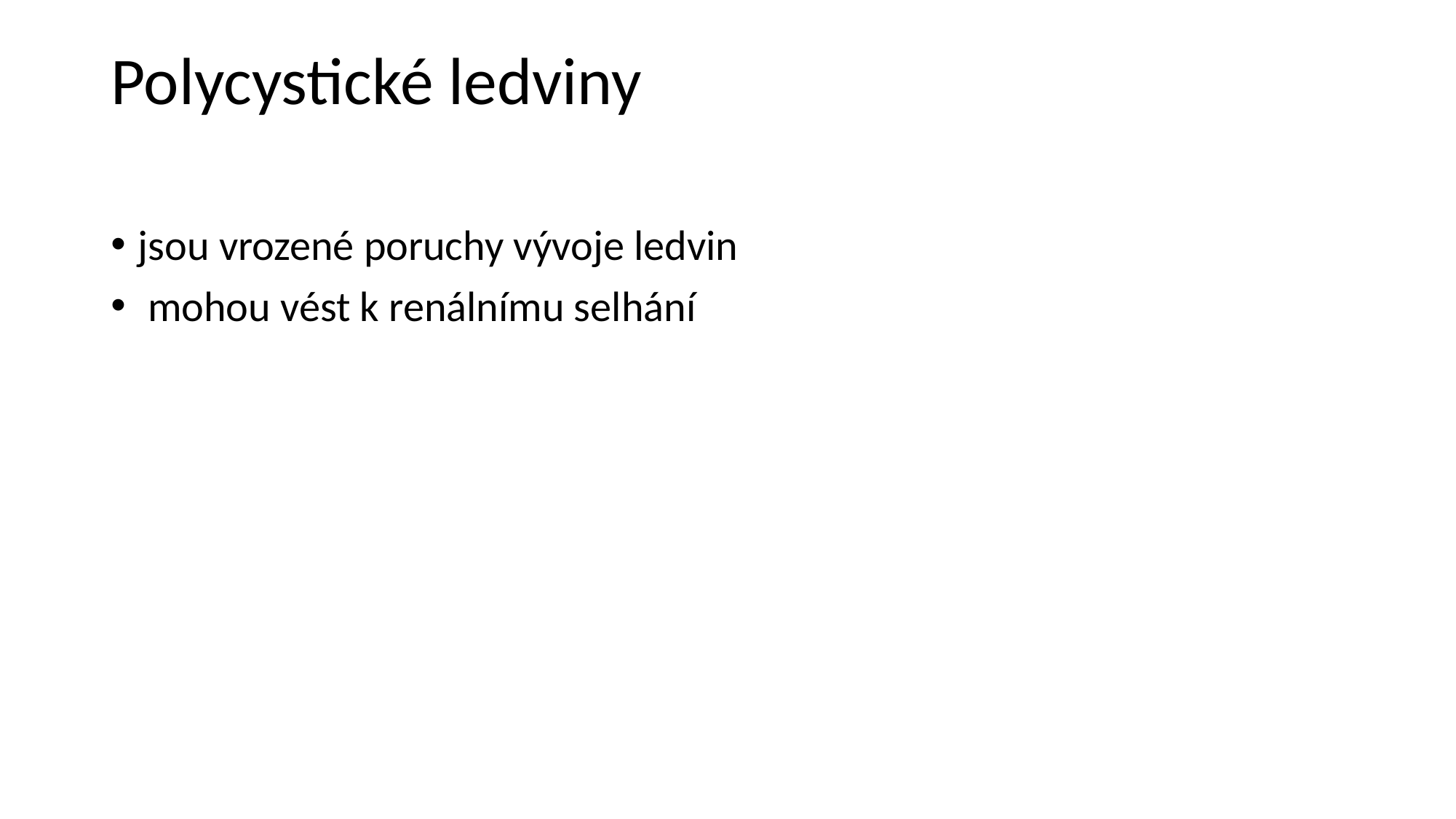

# Polycystické ledviny
jsou vrozené poruchy vývoje ledvin
 mohou vést k renálnímu selhání